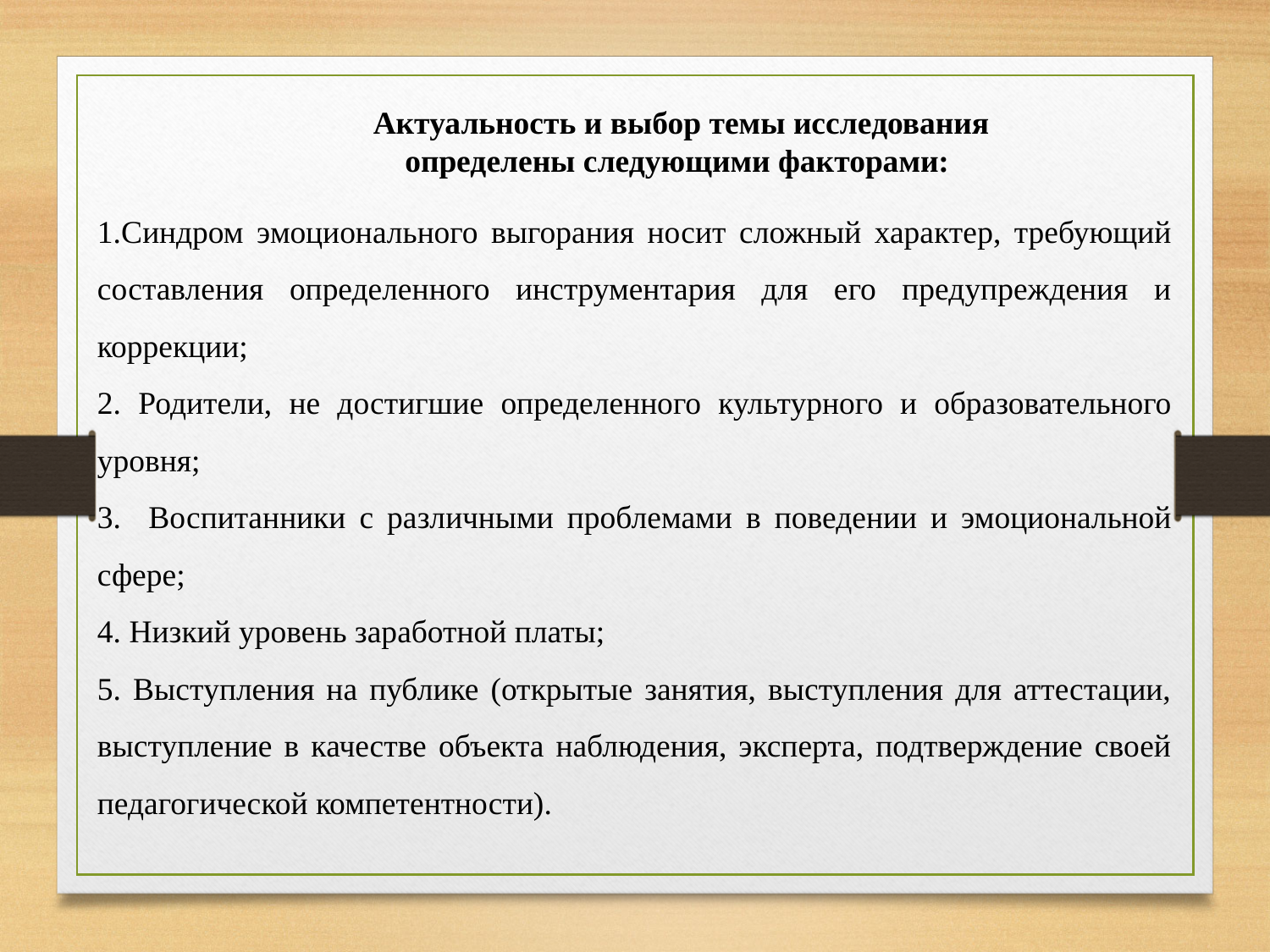

Актуальность и выбор темы исследования определены следующими факторами:
1.Синдром эмоционального выгорания носит сложный характер, требующий составления определенного инструментария для его предупреждения и коррекции;
2. Родители, не достигшие определенного культурного и образовательного уровня;
3.  Воспитанники с различными проблемами в поведении и эмоциональной сфере;
4. Низкий уровень заработной платы;
5. Выступления на публике (открытые занятия, выступления для аттестации, выступление в качестве объекта наблюдения, эксперта, подтверждение своей педагогической компетентности).